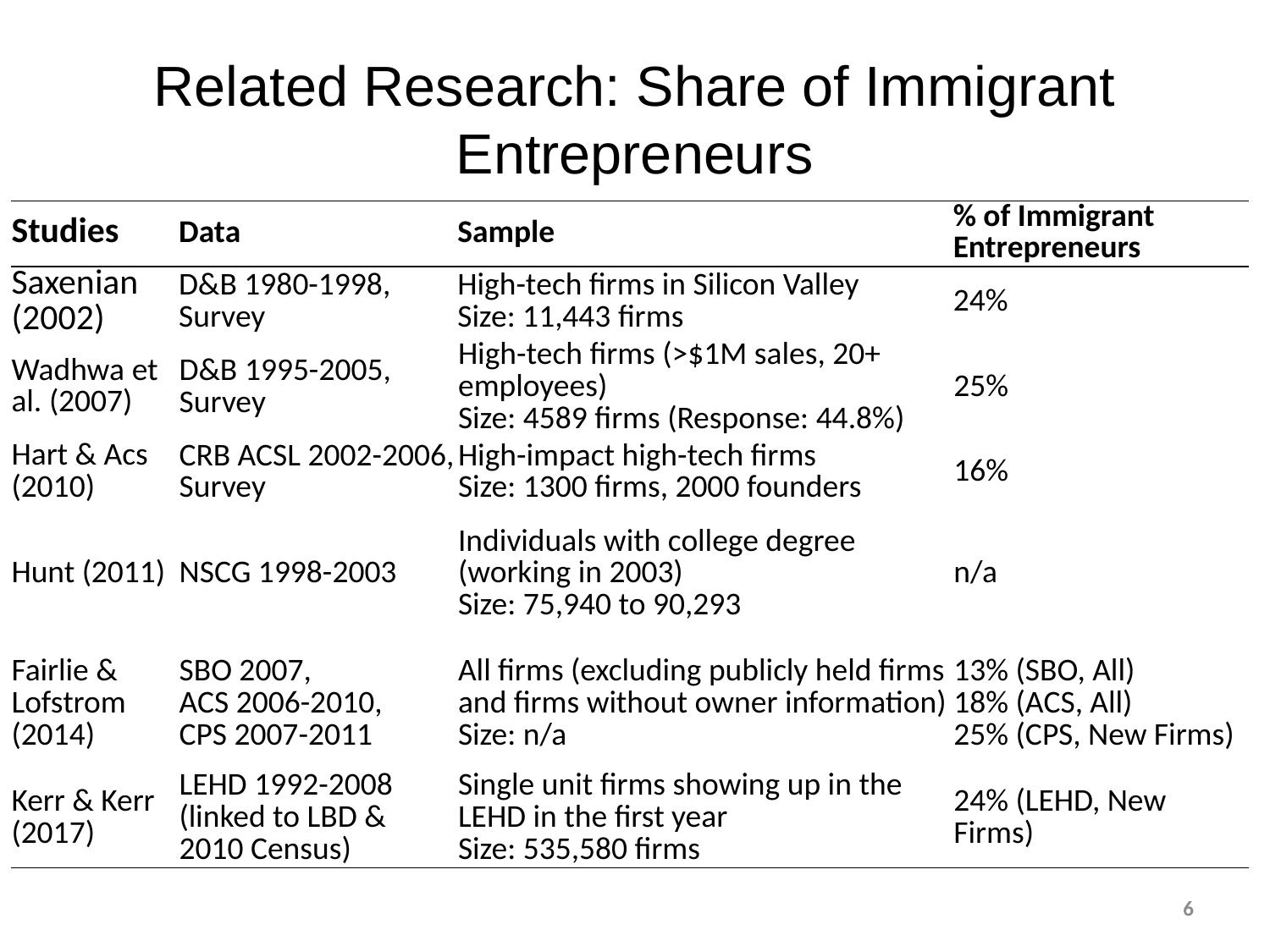

Related Research: Share of Immigrant Entrepreneurs
| Studies | Data | Sample | % of Immigrant Entrepreneurs |
| --- | --- | --- | --- |
| Saxenian (2002) | D&B 1980-1998, Survey | High-tech firms in Silicon Valley Size: 11,443 firms | 24% |
| Wadhwa et al. (2007) | D&B 1995-2005, Survey | High-tech firms (>$1M sales, 20+ employees) Size: 4589 firms (Response: 44.8%) | 25% |
| Hart & Acs (2010) | CRB ACSL 2002-2006, Survey | High-impact high-tech firms Size: 1300 firms, 2000 founders | 16% |
| Hunt (2011) | NSCG 1998-2003 | Individuals with college degree (working in 2003) Size: 75,940 to 90,293 | n/a |
| Fairlie & Lofstrom (2014) | SBO 2007, ACS 2006-2010, CPS 2007-2011 | All firms (excluding publicly held firms and firms without owner information) Size: n/a | 13% (SBO, All) 18% (ACS, All) 25% (CPS, New Firms) |
| Kerr & Kerr (2017) | LEHD 1992-2008 (linked to LBD & 2010 Census) | Single unit firms showing up in the LEHD in the first year Size: 535,580 firms | 24% (LEHD, New Firms) |
6